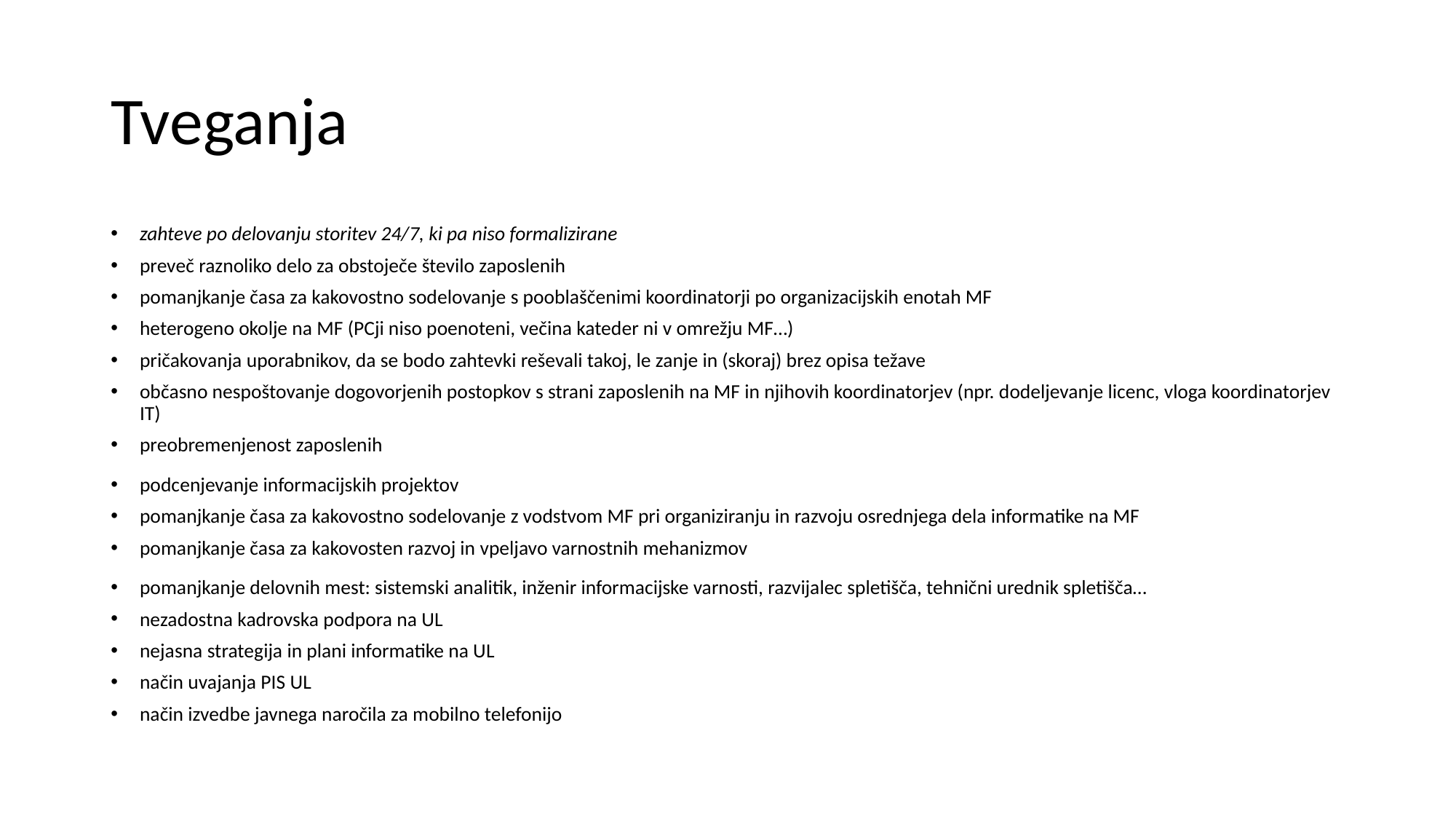

# Tveganja
zahteve po delovanju storitev 24/7, ki pa niso formalizirane
preveč raznoliko delo za obstoječe število zaposlenih
pomanjkanje časa za kakovostno sodelovanje s pooblaščenimi koordinatorji po organizacijskih enotah MF
heterogeno okolje na MF (PCji niso poenoteni, večina kateder ni v omrežju MF…)
pričakovanja uporabnikov, da se bodo zahtevki reševali takoj, le zanje in (skoraj) brez opisa težave
občasno nespoštovanje dogovorjenih postopkov s strani zaposlenih na MF in njihovih koordinatorjev (npr. dodeljevanje licenc, vloga koordinatorjev IT)
preobremenjenost zaposlenih
podcenjevanje informacijskih projektov
pomanjkanje časa za kakovostno sodelovanje z vodstvom MF pri organiziranju in razvoju osrednjega dela informatike na MF
pomanjkanje časa za kakovosten razvoj in vpeljavo varnostnih mehanizmov
pomanjkanje delovnih mest: sistemski analitik, inženir informacijske varnosti, razvijalec spletišča, tehnični urednik spletišča…
nezadostna kadrovska podpora na UL
nejasna strategija in plani informatike na UL
način uvajanja PIS UL
način izvedbe javnega naročila za mobilno telefonijo